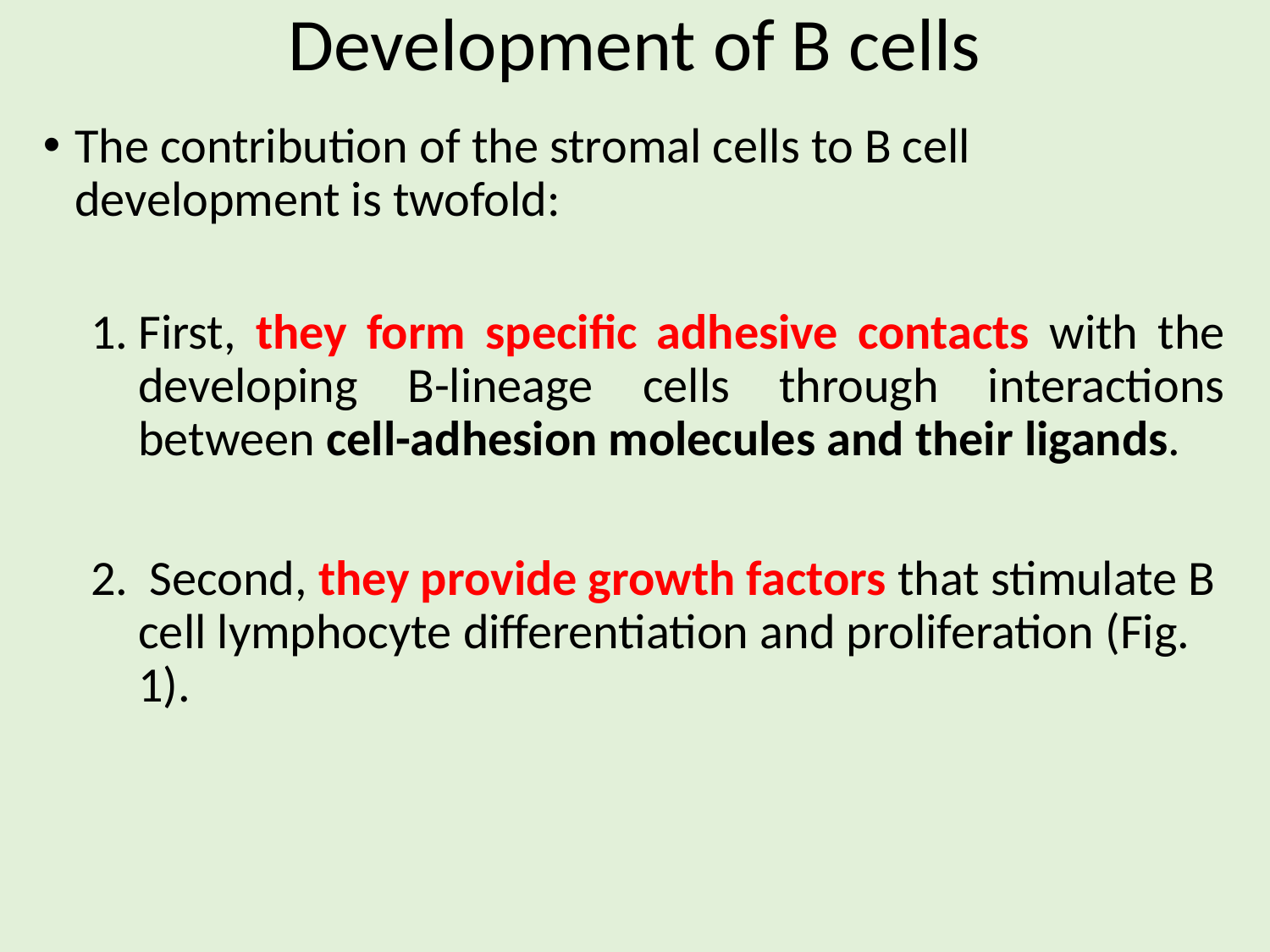

# Development of B cells
The contribution of the stromal cells to B cell development is twofold:

First, they form specific adhesive contacts with the developing B-lineage cells through interactions between cell-adhesion molecules and their ligands.

 Second, they provide growth factors that stimulate B cell lymphocyte differentiation and proliferation (Fig. 1).